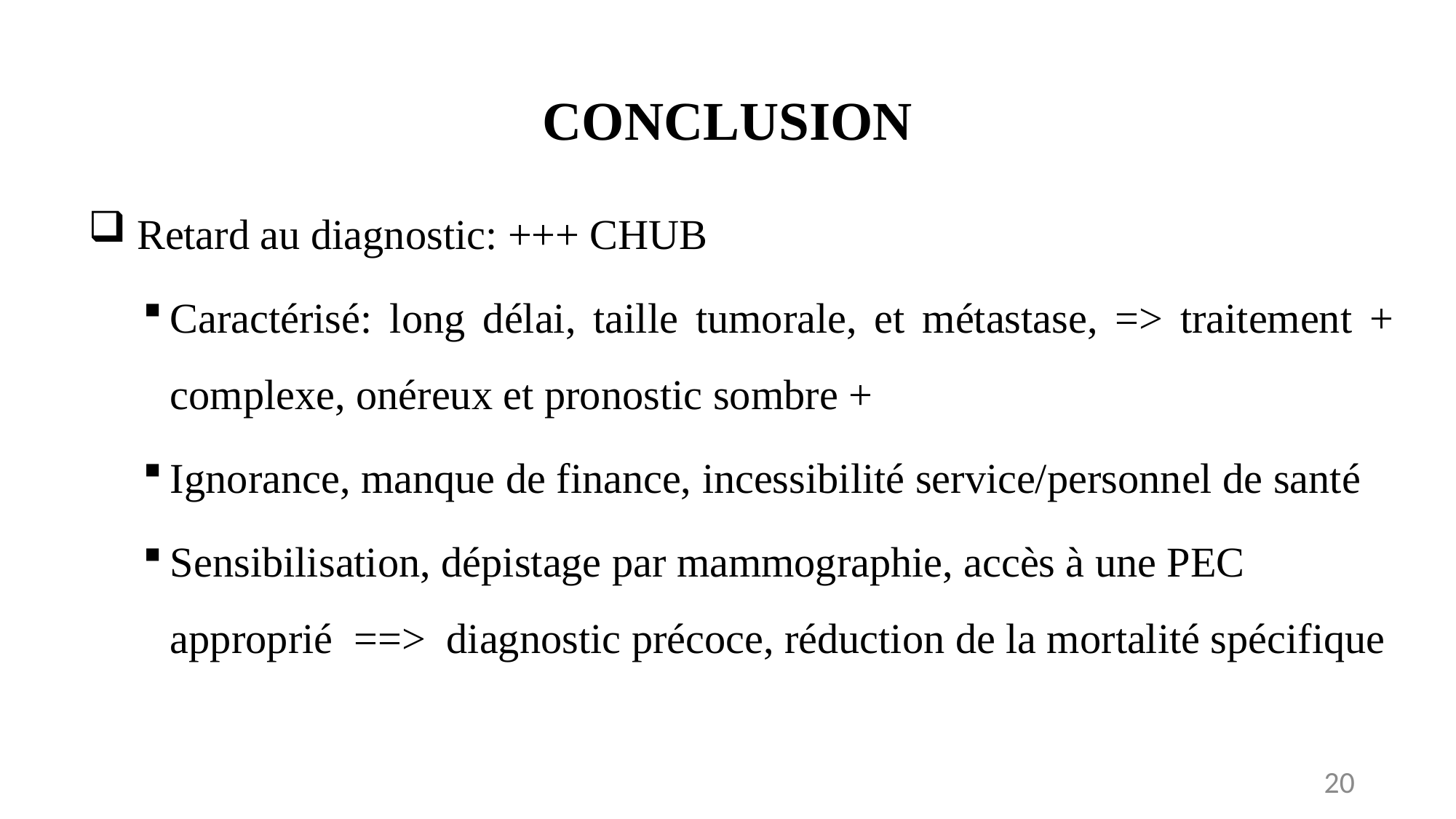

# CONCLUSION
 Retard au diagnostic: +++ CHUB
Caractérisé: long délai, taille tumorale, et métastase, => traitement +  complexe, onéreux et pronostic sombre +
Ignorance, manque de finance, incessibilité service/personnel de santé
Sensibilisation, dépistage par mammographie, accès à une PEC approprié  ==>  diagnostic précoce, réduction de la mortalité spécifique
20